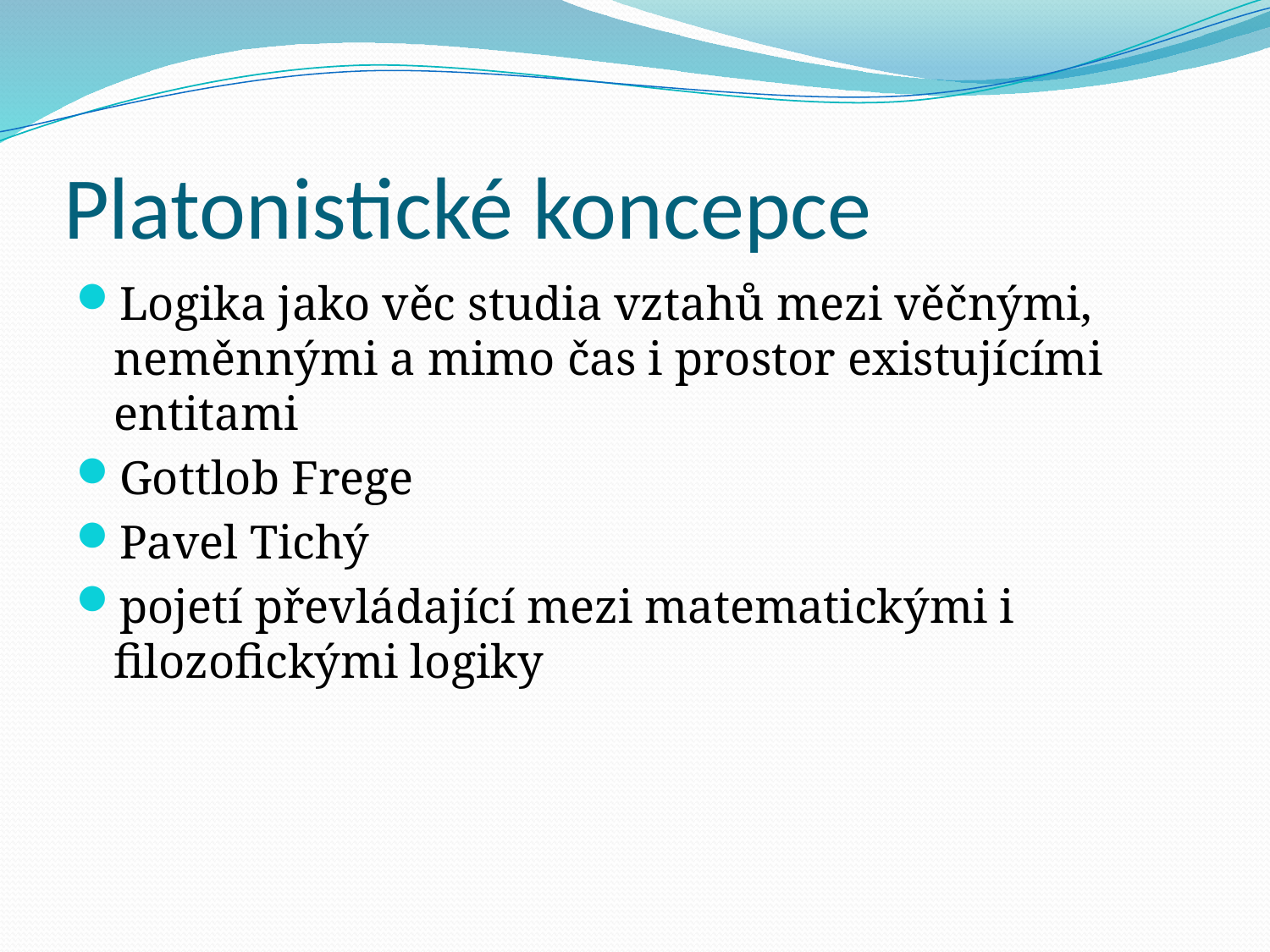

# Platonistické koncepce
Logika jako věc studia vztahů mezi věčnými, neměnnými a mimo čas i prostor existujícími entitami
Gottlob Frege
Pavel Tichý
pojetí převládající mezi matematickými i filozofickými logiky